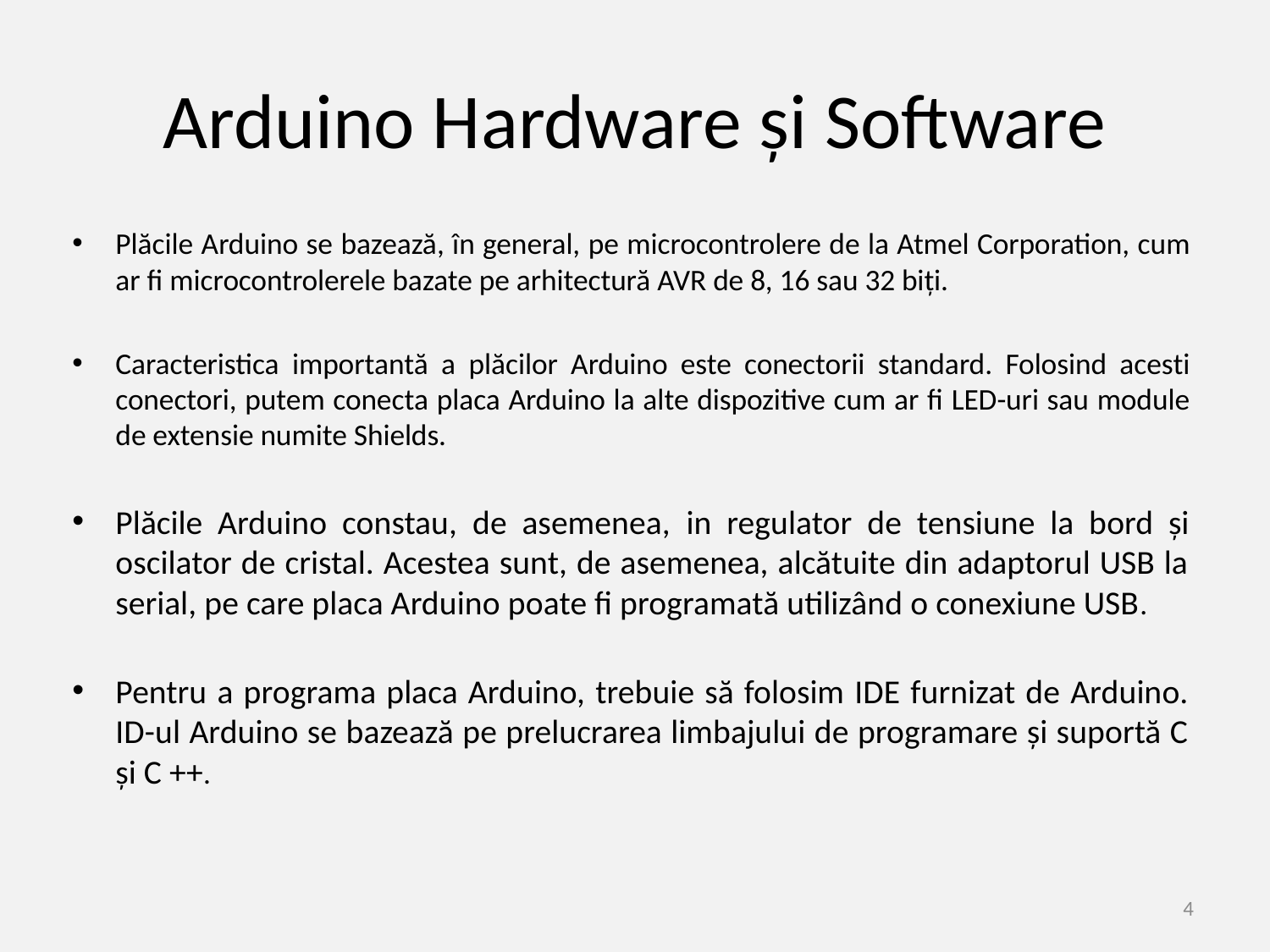

# Arduino Hardware și Software
Plăcile Arduino se bazează, în general, pe microcontrolere de la Atmel Corporation, cum ar fi microcontrolerele bazate pe arhitectură AVR de 8, 16 sau 32 biți.

Caracteristica importantă a plăcilor Arduino este conectorii standard. Folosind acesti conectori, putem conecta placa Arduino la alte dispozitive cum ar fi LED-uri sau module de extensie numite Shields.

Plăcile Arduino constau, de asemenea, in regulator de tensiune la bord și oscilator de cristal. Acestea sunt, de asemenea, alcătuite din adaptorul USB la serial, pe care placa Arduino poate fi programată utilizând o conexiune USB.

Pentru a programa placa Arduino, trebuie să folosim IDE furnizat de Arduino. ID-ul Arduino se bazează pe prelucrarea limbajului de programare și suportă C și C ++.

4